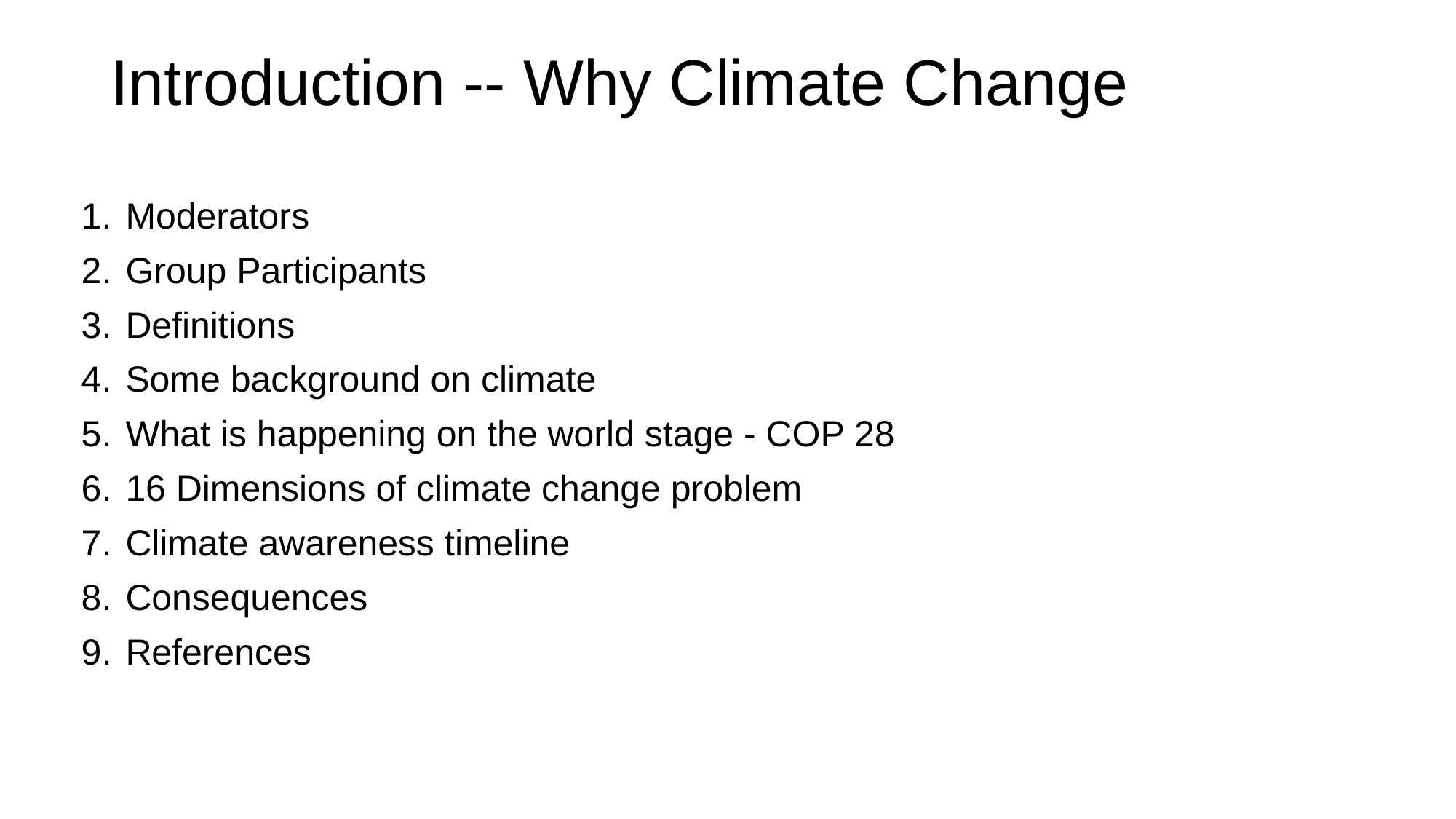

# Introduction -- Why Climate Change
Moderators
Group Participants
Definitions
Some background on climate
What is happening on the world stage - COP 28
16 Dimensions of climate change problem
Climate awareness timeline
Consequences
References